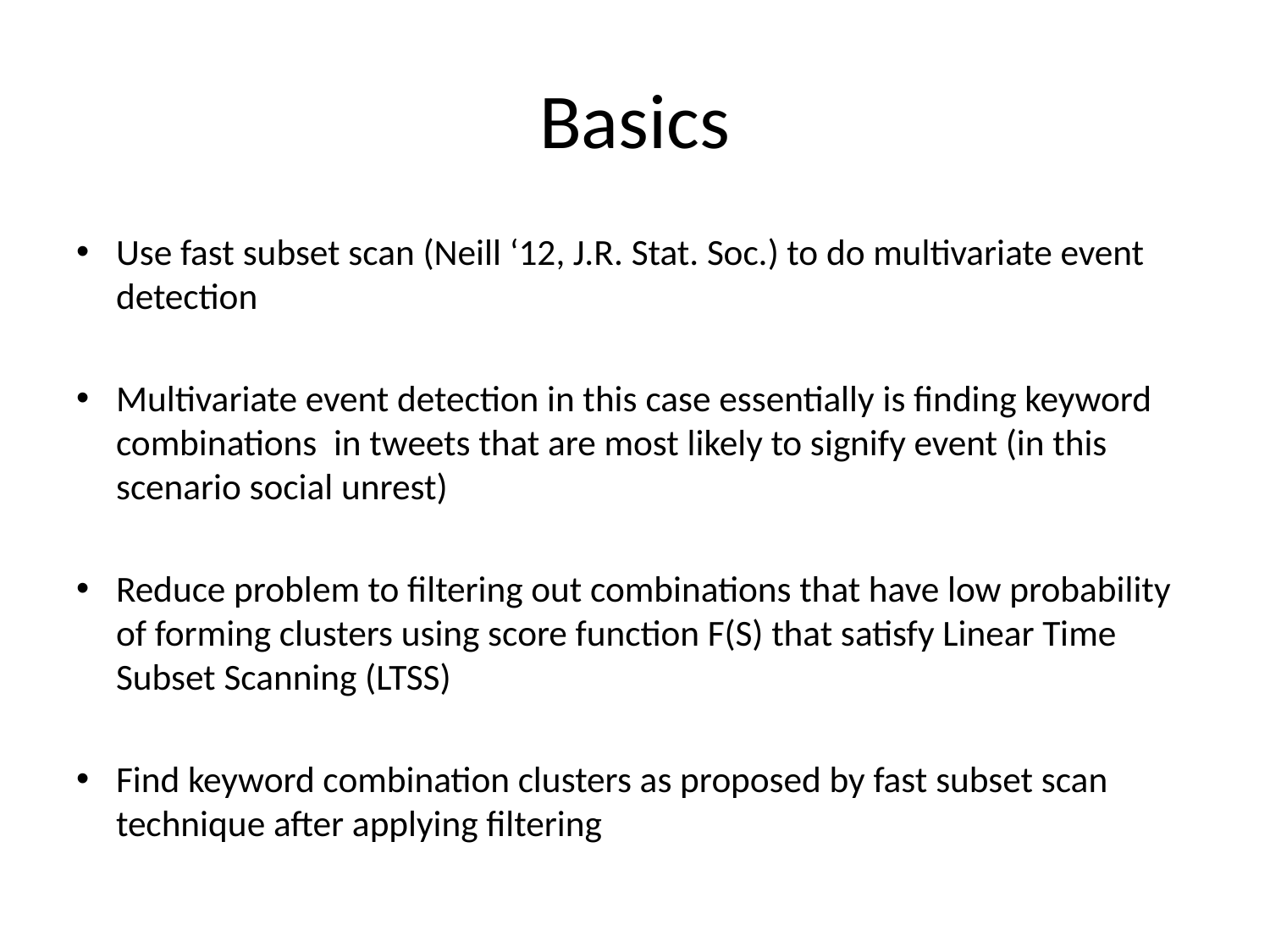

# Basics
Use fast subset scan (Neill ‘12, J.R. Stat. Soc.) to do multivariate event detection

Multivariate event detection in this case essentially is finding keyword combinations  in tweets that are most likely to signify event (in this scenario social unrest)

Reduce problem to filtering out combinations that have low probability of forming clusters using score function F(S) that satisfy Linear Time Subset Scanning (LTSS)

Find keyword combination clusters as proposed by fast subset scan technique after applying filtering